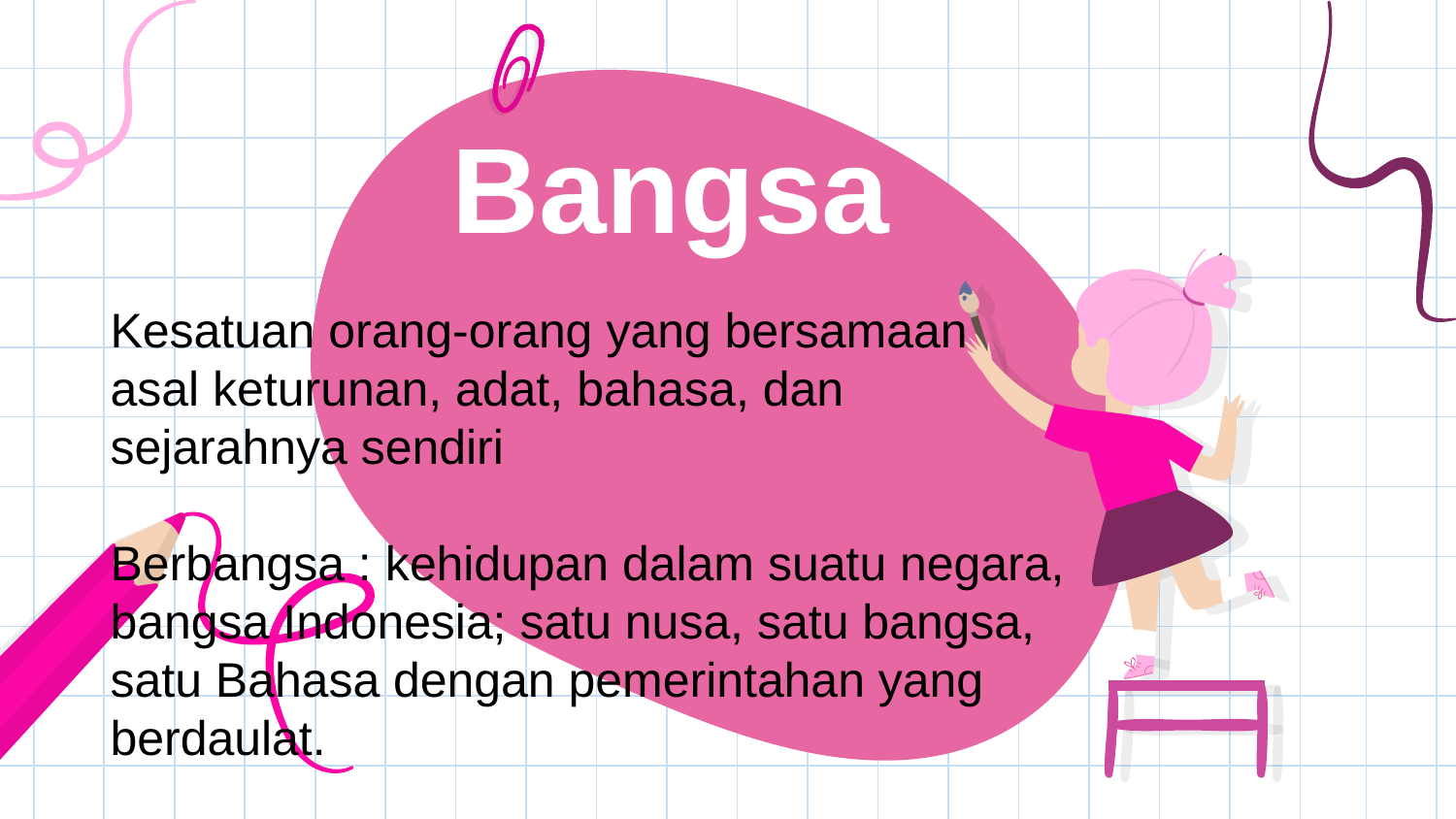

# Bangsa

Kesatuan orang-orang yang bersamaan asal keturunan, adat, bahasa, dan sejarahnya sendiri

Berbangsa : kehidupan dalam suatu negara, bangsa Indonesia; satu nusa, satu bangsa, satu Bahasa dengan pemerintahan yang berdaulat.